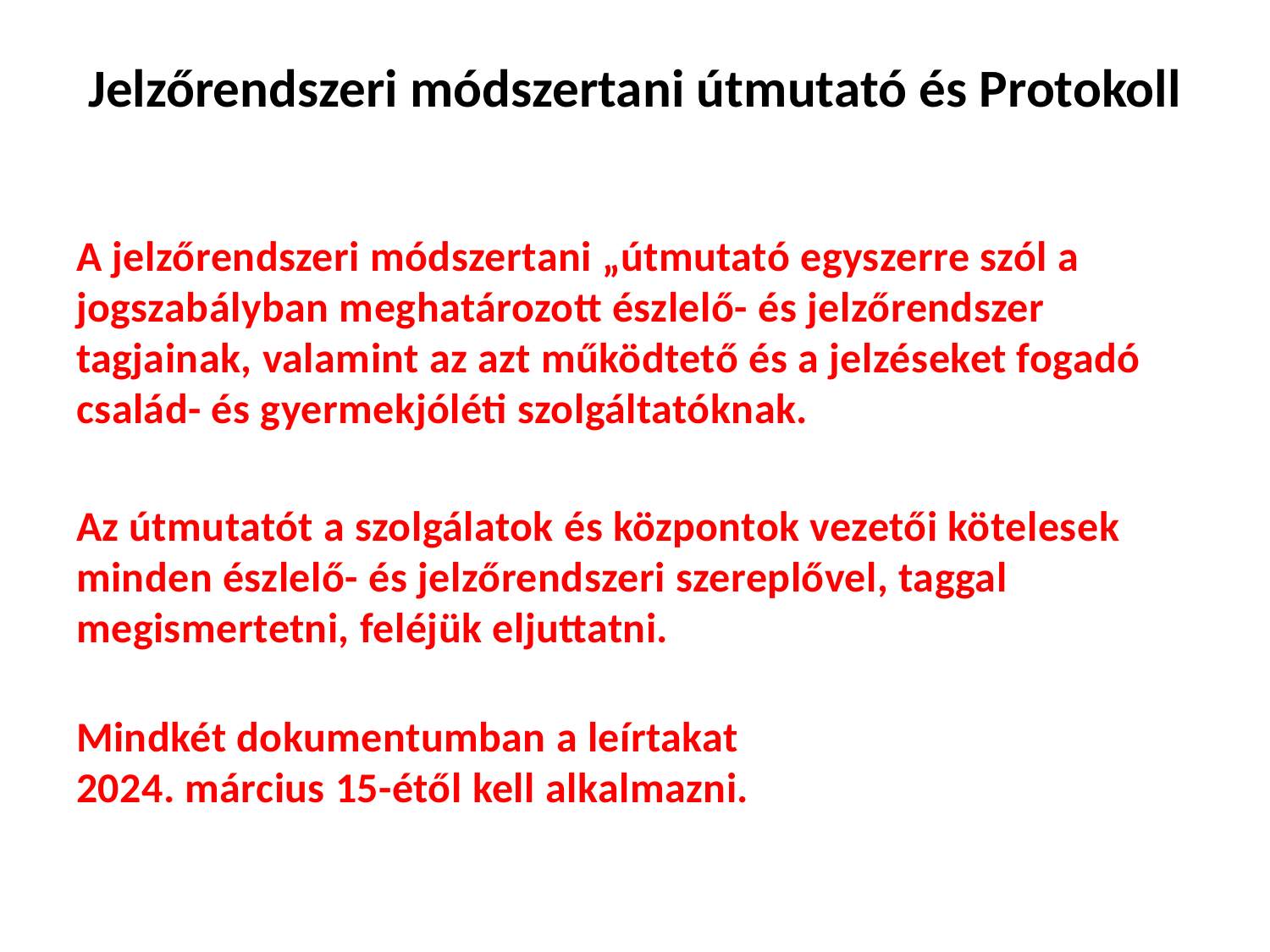

# Jelzőrendszeri módszertani útmutató és Protokoll
A jelzőrendszeri módszertani „útmutató egyszerre szól a jogszabályban meghatározott észlelő- és jelzőrendszer tagjainak, valamint az azt működtető és a jelzéseket fogadó család- és gyermekjóléti szolgáltatóknak.

Az útmutatót a szolgálatok és központok vezetői kötelesek minden észlelő- és jelzőrendszeri szereplővel, taggal megismertetni, feléjük eljuttatni.

Mindkét dokumentumban a leírtakat
2024. március 15-étől kell alkalmazni.